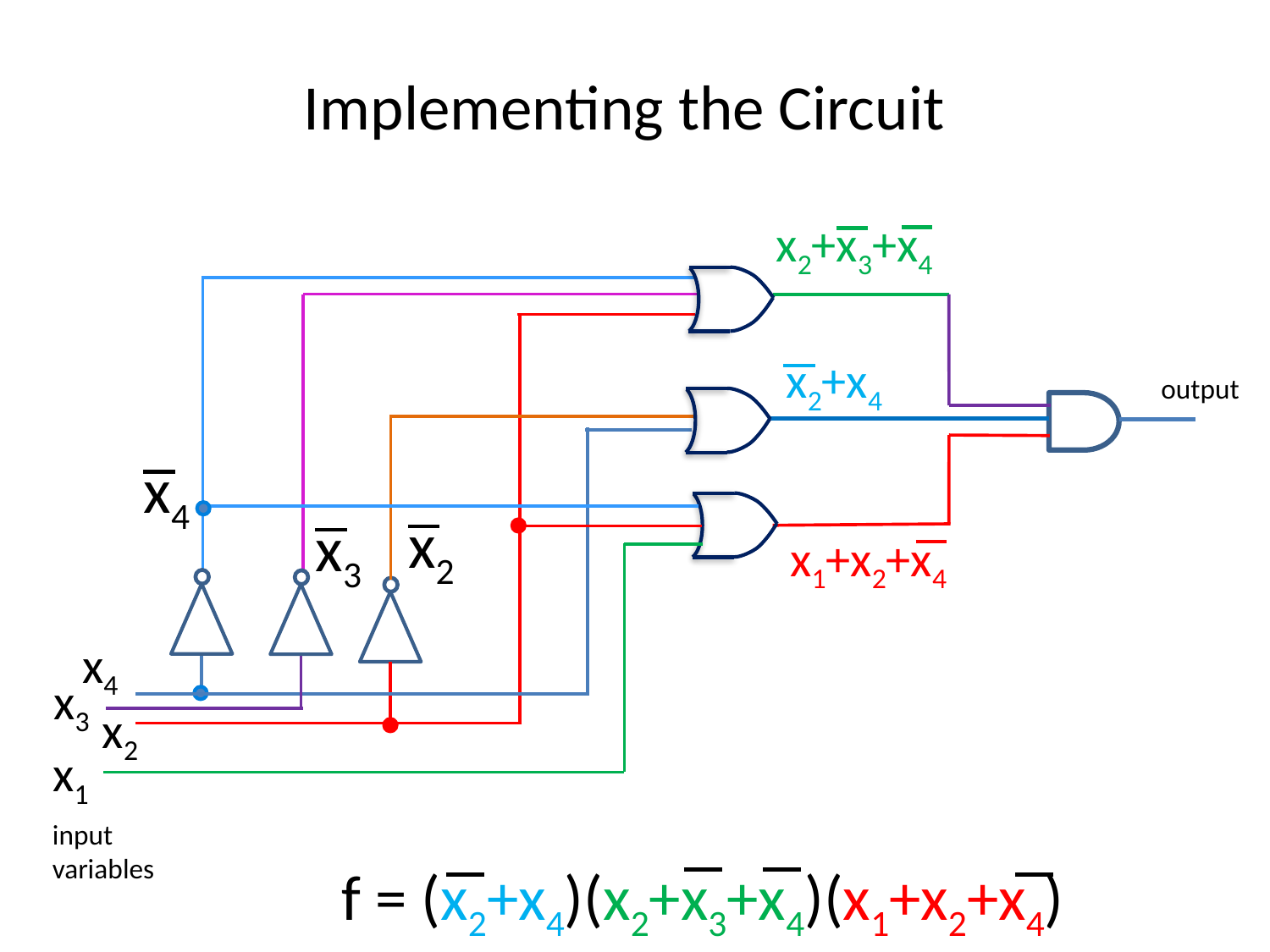

# Implementing the Circuit
x2+x3+x4

x2+x4
output

x4

x2
x3

x1+x2+x4

x4
x3

x2

x1
input variables
 f = (x2+x4)(x2+x3+x4)(x1+x2+x4)